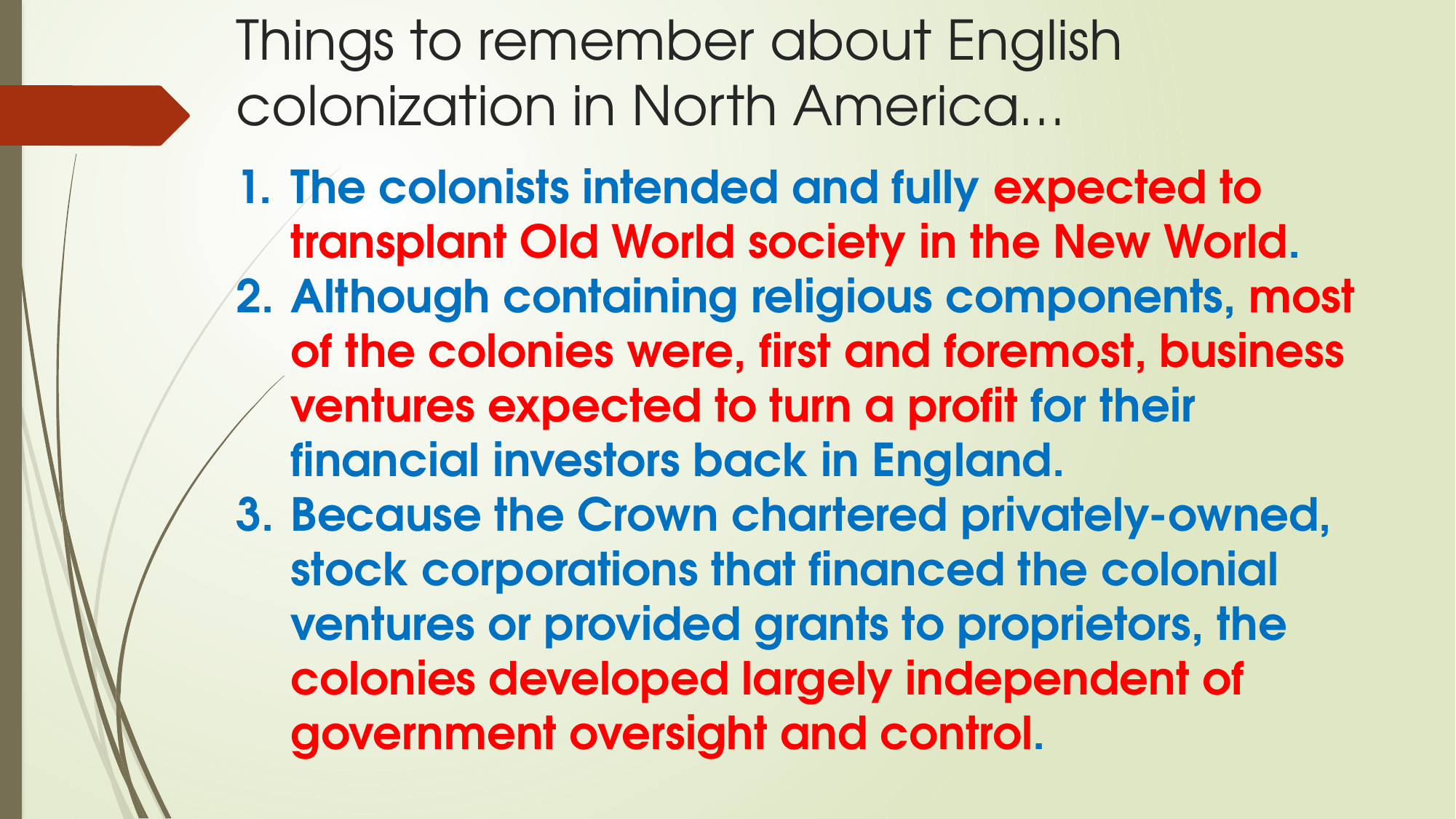

# Things to remember about English colonization in North America…
The colonists intended and fully expected to transplant Old World society in the New World.
Although containing religious components, most of the colonies were, first and foremost, business ventures expected to turn a profit for their financial investors back in England.
Because the Crown chartered privately-owned, stock corporations that financed the colonial ventures or provided grants to proprietors, the colonies developed largely independent of government oversight and control.